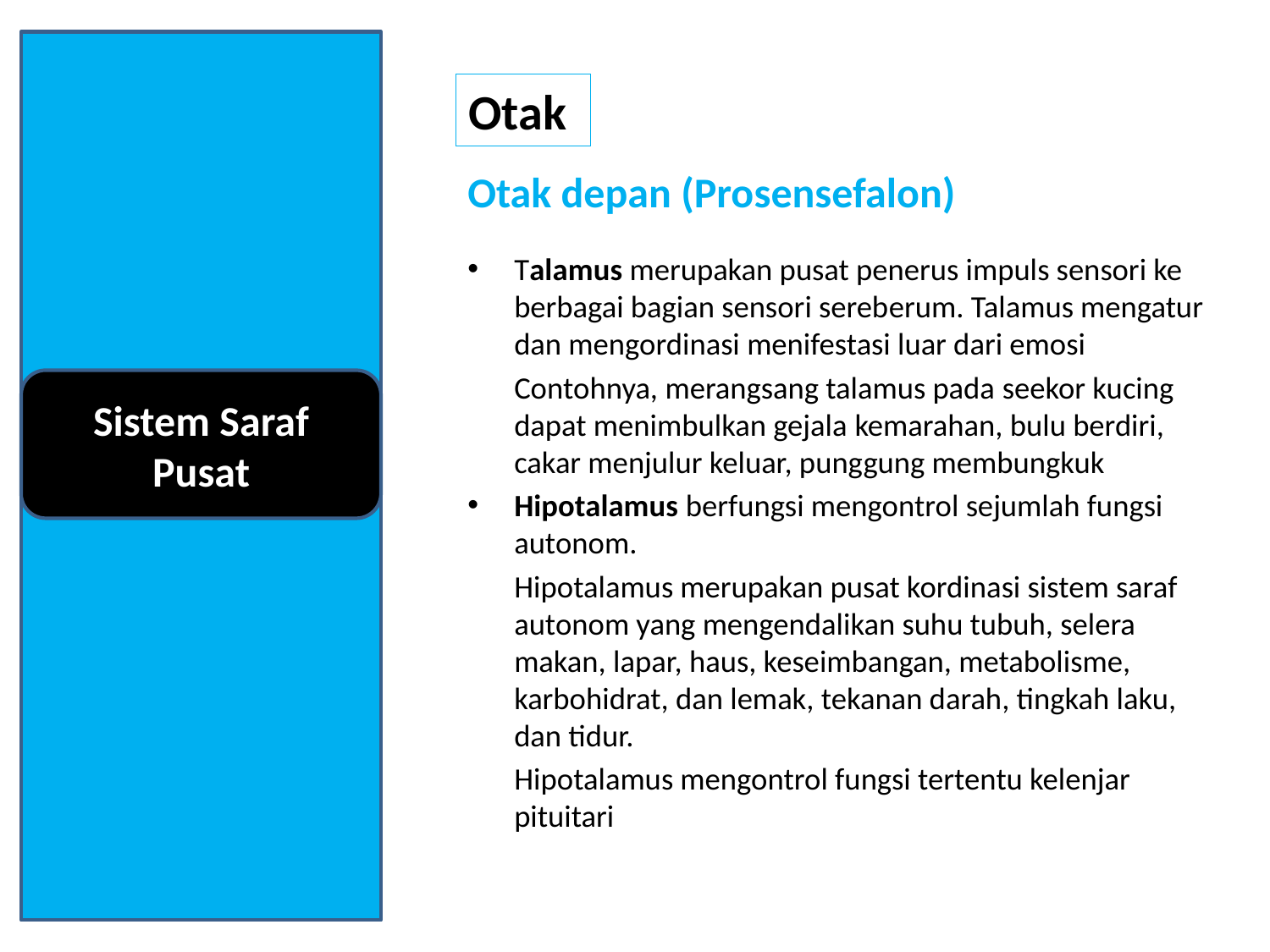

Otak
# Otak depan (Prosensefalon)
Talamus merupakan pusat penerus impuls sensori ke berbagai bagian sensori sereberum. Talamus mengatur dan mengordinasi menifestasi luar dari emosi
	Contohnya, merangsang talamus pada seekor kucing dapat menimbulkan gejala kemarahan, bulu berdiri, cakar menjulur keluar, punggung membungkuk
Hipotalamus berfungsi mengontrol sejumlah fungsi autonom.
	Hipotalamus merupakan pusat kordinasi sistem saraf autonom yang mengendalikan suhu tubuh, selera makan, lapar, haus, keseimbangan, metabolisme, karbohidrat, dan lemak, tekanan darah, tingkah laku, dan tidur.
	Hipotalamus mengontrol fungsi tertentu kelenjar pituitari

Sistem Saraf Pusat